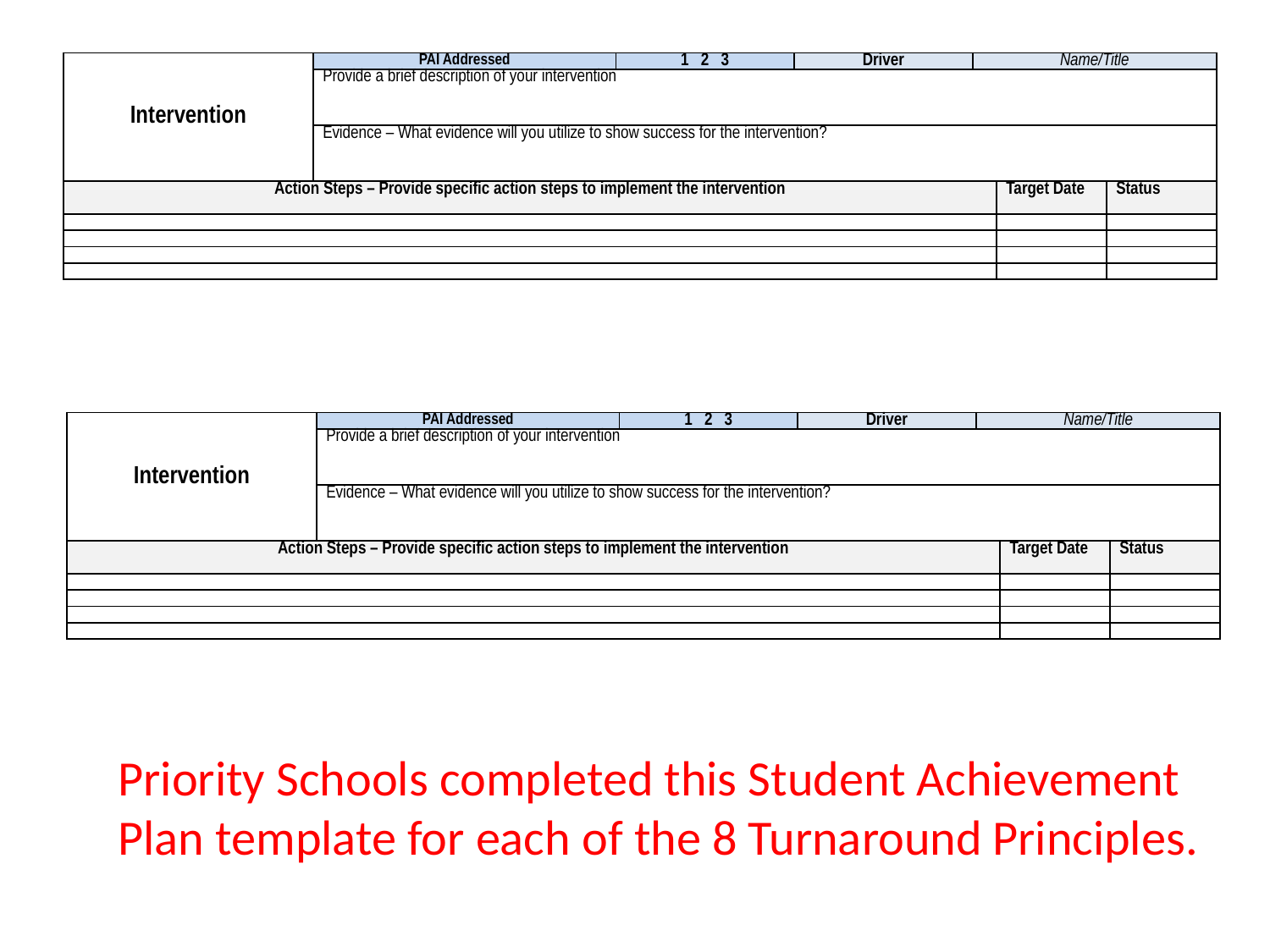

| Intervention | PAI Addressed | 1 2 3 | Driver | Name/Title |  |  |
| --- | --- | --- | --- | --- | --- | --- |
|  | Provide a brief description of your intervention |  |  |  |  |  |
|  | Evidence – What evidence will you utilize to show success for the intervention? |  |  |  |  |  |
| Action Steps – Provide specific action steps to implement the intervention |  |  |  |  | Target Date | Status |
|  |  |  |  |  |  |  |
|  |  |  |  |  |  |  |
|  |  |  |  |  |  |  |
|  |  |  |  |  |  |  |

| Intervention | PAI Addressed | 1 2 3 | Driver | Name/Title |  |  |
| --- | --- | --- | --- | --- | --- | --- |
|  | Provide a brief description of your intervention |  |  |  |  |  |
|  | Evidence – What evidence will you utilize to show success for the intervention? |  |  |  |  |  |
| Action Steps – Provide specific action steps to implement the intervention |  |  |  |  | Target Date | Status |
|  |  |  |  |  |  |  |
|  |  |  |  |  |  |  |
|  |  |  |  |  |  |  |
|  |  |  |  |  |  |  |
Priority Schools completed this Student Achievement Plan template for each of the 8 Turnaround Principles.